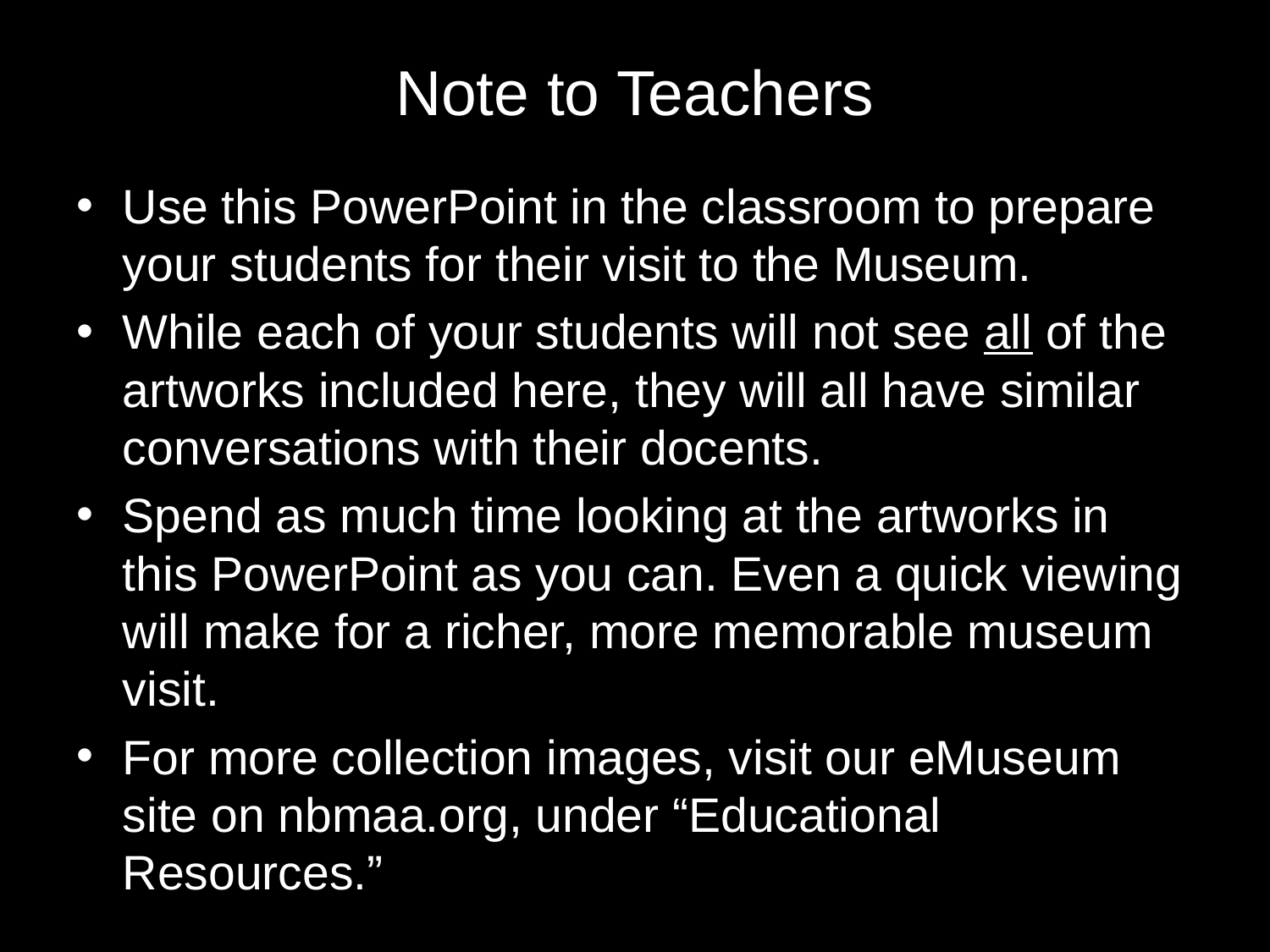

# Note to Teachers
Use this PowerPoint in the classroom to prepare your students for their visit to the Museum.
While each of your students will not see all of the artworks included here, they will all have similar conversations with their docents.
Spend as much time looking at the artworks in this PowerPoint as you can. Even a quick viewing will make for a richer, more memorable museum visit.
For more collection images, visit our eMuseum site on nbmaa.org, under “Educational Resources.”